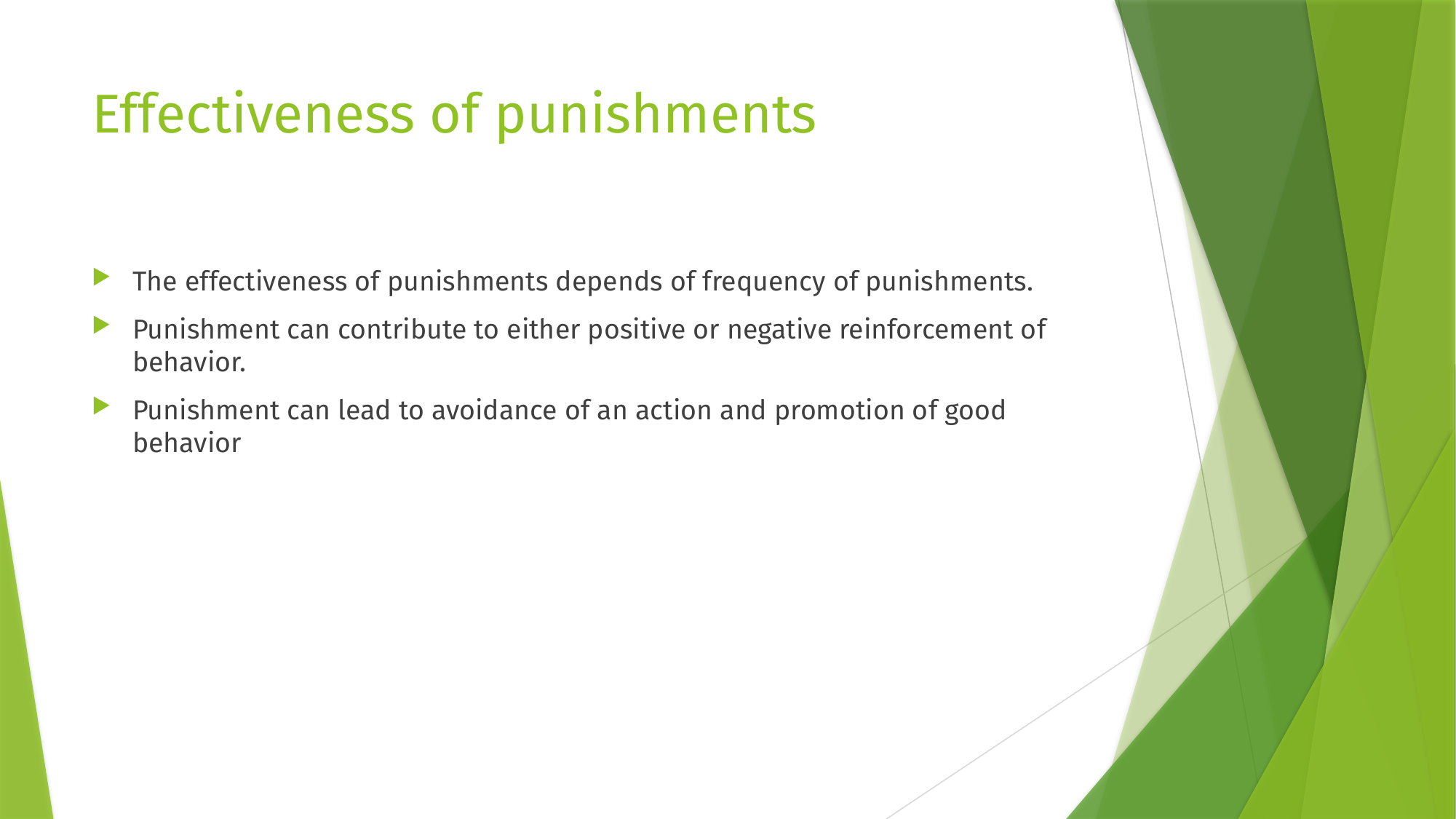

# Effectiveness of punishments
The effectiveness of punishments depends of frequency of punishments.
Punishment can contribute to either positive or negative reinforcement of behavior.
Punishment can lead to avoidance of an action and promotion of good behavior